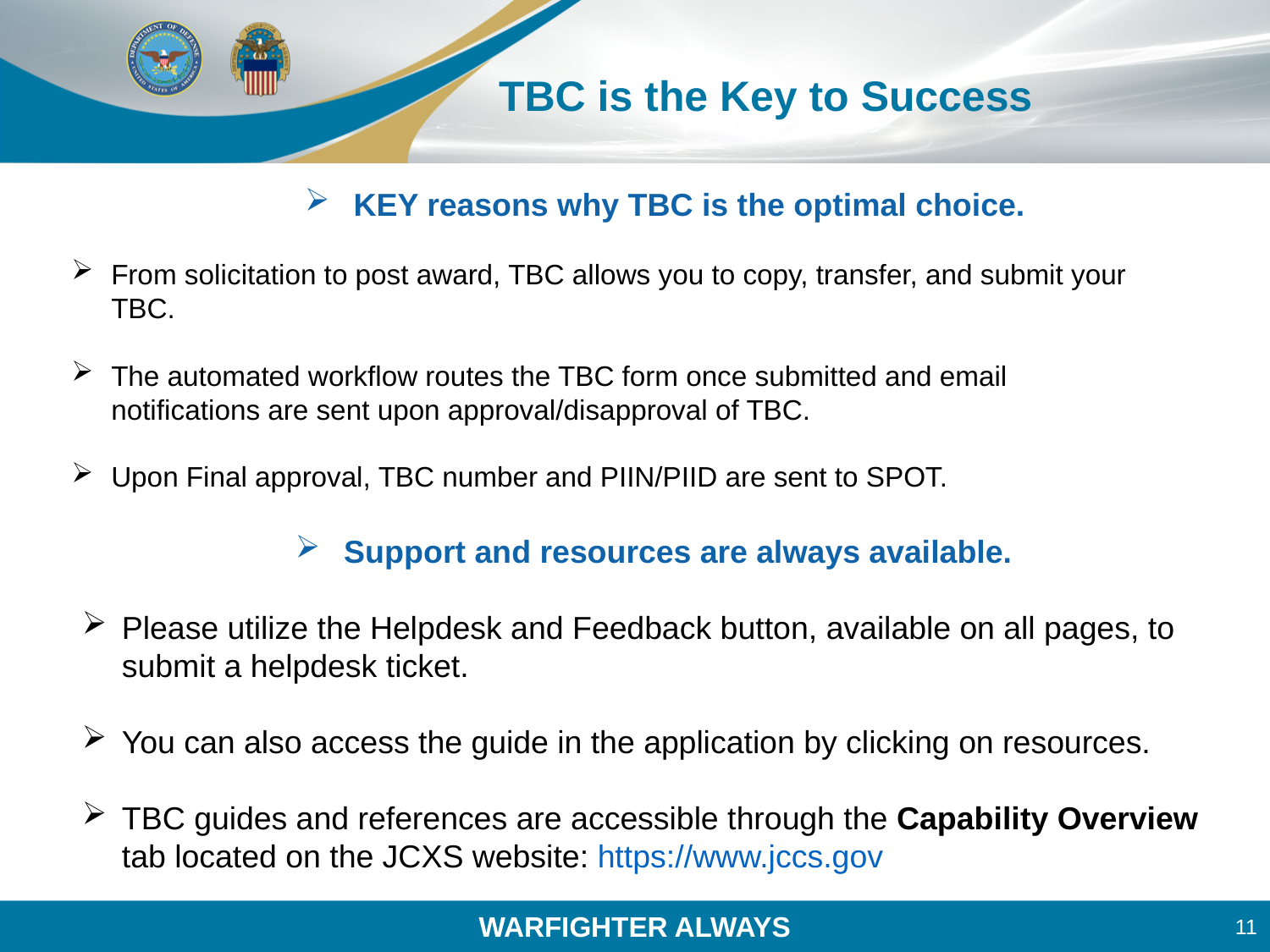

# TBC is the Key to Success
 KEY reasons why TBC is the optimal choice.

From solicitation to post award, TBC allows you to copy, transfer, and submit your TBC.

The automated workflow routes the TBC form once submitted and email notifications are sent upon approval/disapproval of TBC.

Upon Final approval, TBC number and PIIN/PIID are sent to SPOT.

 Support and resources are always available.

Please utilize the Helpdesk and Feedback button, available on all pages, to submit a helpdesk ticket.

You can also access the guide in the application by clicking on resources.

TBC guides and references are accessible through the Capability Overview tab located on the JCXS website: https://www.jccs.gov

11